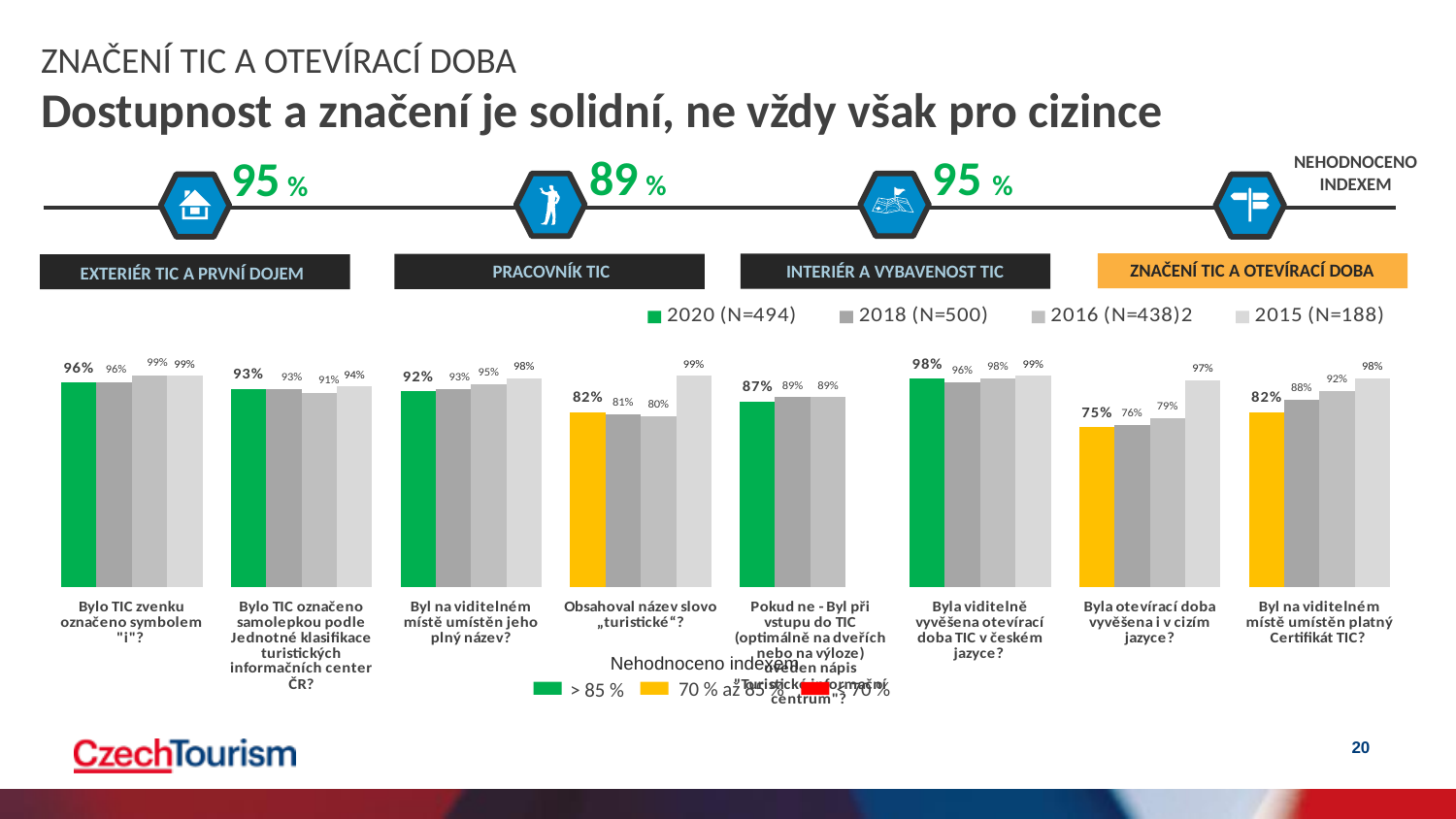

ZNAČENÍ TIC A OTEVÍRACÍ DOBA
Dostupnost a značení je solidní, ne vždy však pro cizince
89 %
95 %
95 %
NEHODNOCENO INDEXEM

ZNAČENÍ TIC A OTEVÍRACÍ DOBA

INTERIÉR A VYBAVENOST TIC

PRACOVNÍK TIC

EXTERIÉR TIC A PRVNÍ DOJEM

### Chart

| Category | 2020 (N=494) | 2018 (N=500) | 2016 (N=438)2 | 2015 (N=188) |
|---|---|---|---|---|
| Bylo TIC zvenku označeno symbolem "i"?  | 0.96 | 0.96 | 0.99 | 0.99 |
| Bylo TIC označeno samolepkou podle Jednotné klasifikace turistických informačních center ČR? | 0.93 | 0.93 | 0.91 | 0.94 |
| Byl na viditelném místě umístěn jeho plný název? | 0.92 | 0.93 | 0.95 | 0.98 |
| Obsahoval název slovo „turistické“? | 0.82 | 0.81 | 0.8 | 0.99 |
| Pokud ne - Byl při vstupu do TIC (optimálně na dveřích nebo na výloze) uveden nápis "Turistické informační centrum"?  | 0.87 | 0.89 | 0.89 | None |
| Byla viditelně vyvěšena otevírací doba TIC v českém jazyce?  | 0.98 | 0.96 | 0.98 | 0.99 |
| Byla otevírací doba vyvěšena i v cizím jazyce? | 0.75 | 0.76 | 0.79 | 0.97 |
| Byl na viditelném místě umístěn platný Certifikát TIC?  | 0.82 | 0.88 | 0.92 | 0.98 |
Nehodnoceno indexem
70 % až 85 %
< 70 %
> 85 %

20
20